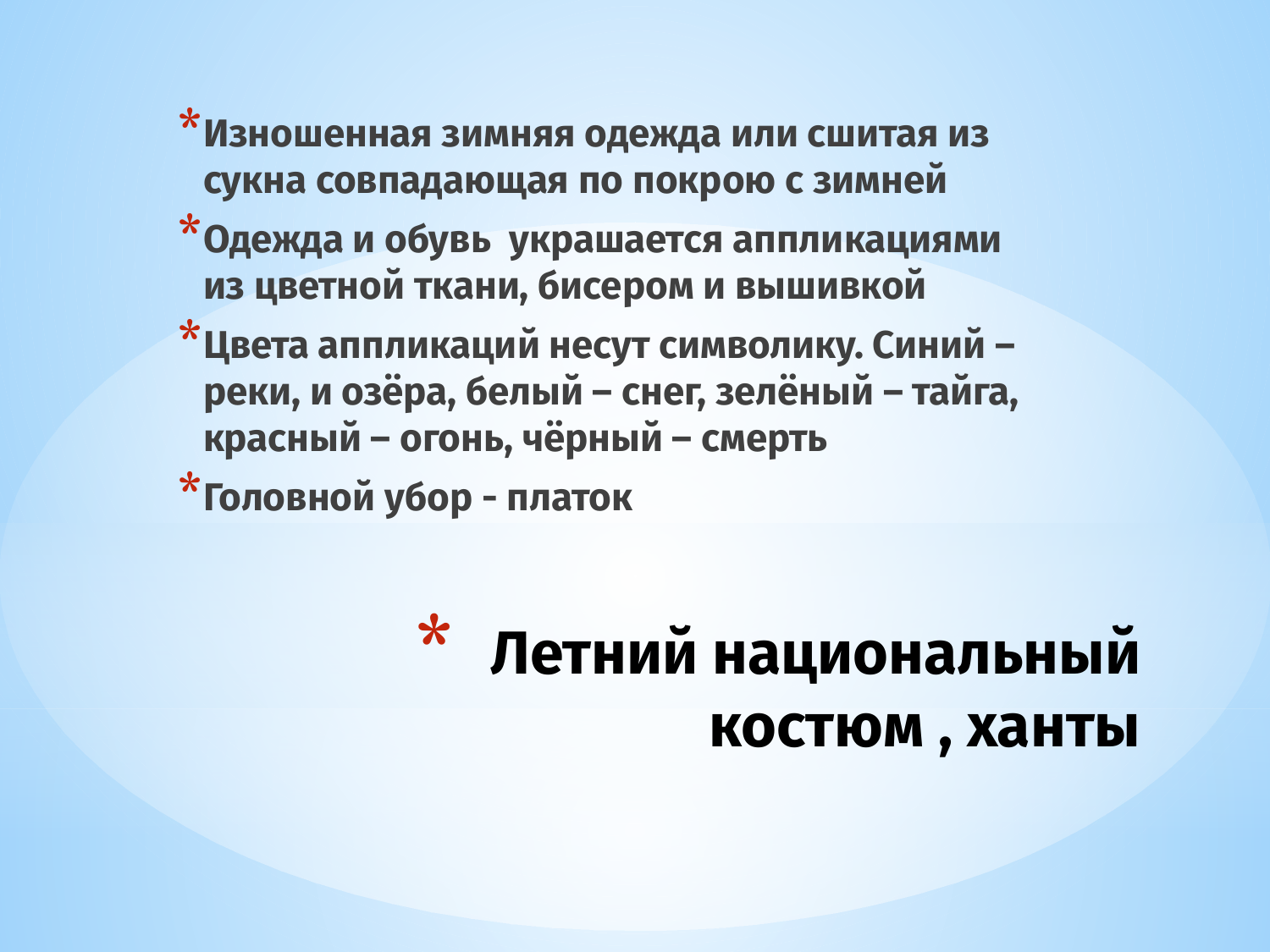

Изношенная зимняя одежда или сшитая из сукна совпадающая по покрою с зимней
Одежда и обувь  украшается аппликациями из цветной ткани, бисером и вышивкой
Цвета аппликаций несут символику. Синий – реки, и озёра, белый – снег, зелёный – тайга, красный – огонь, чёрный – смерть
Головной убор - платок
# Летний национальный костюм , ханты